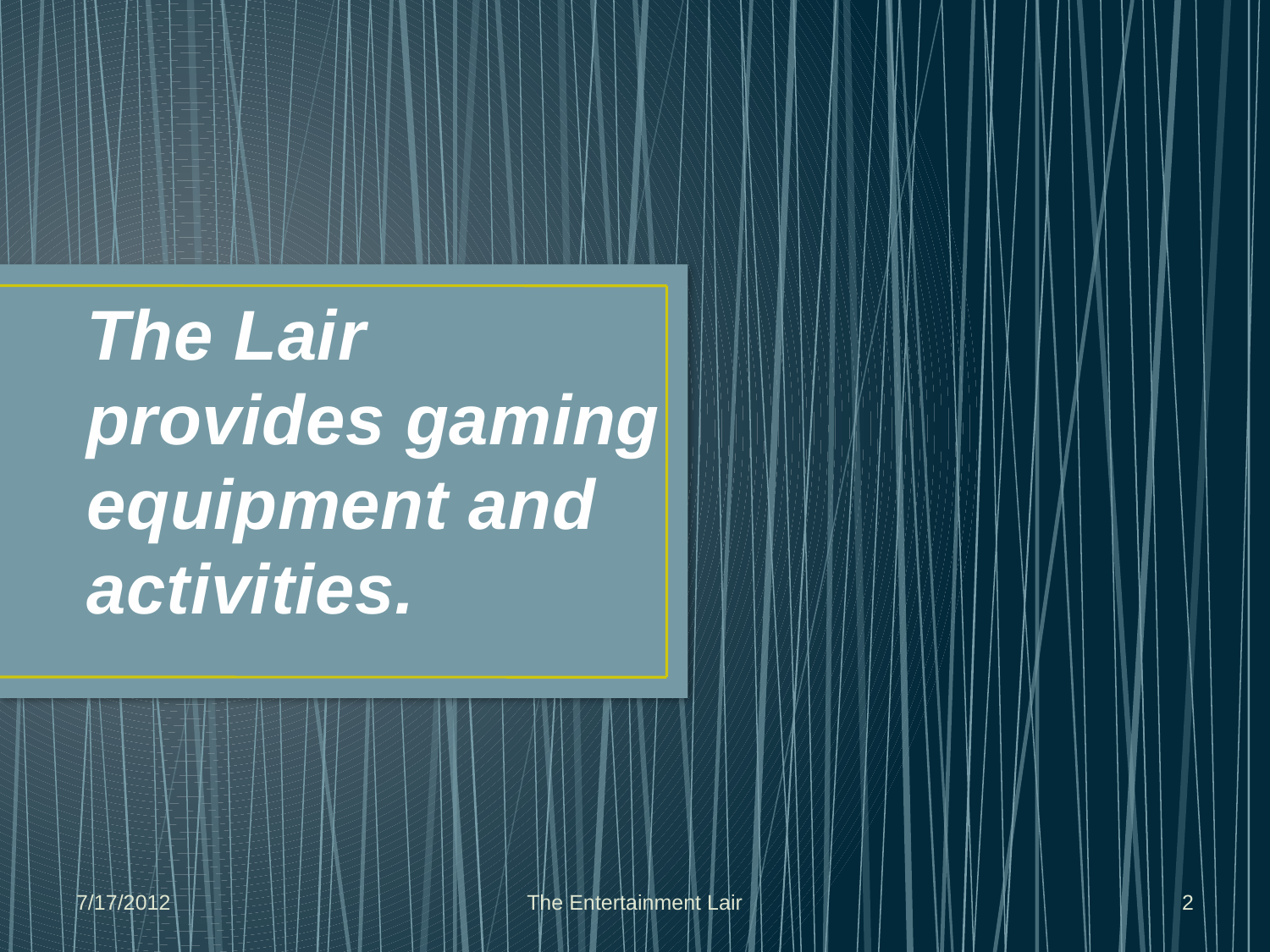

# The Lair provides gaming equipment and activities.

7/17/2012
The Entertainment Lair
2